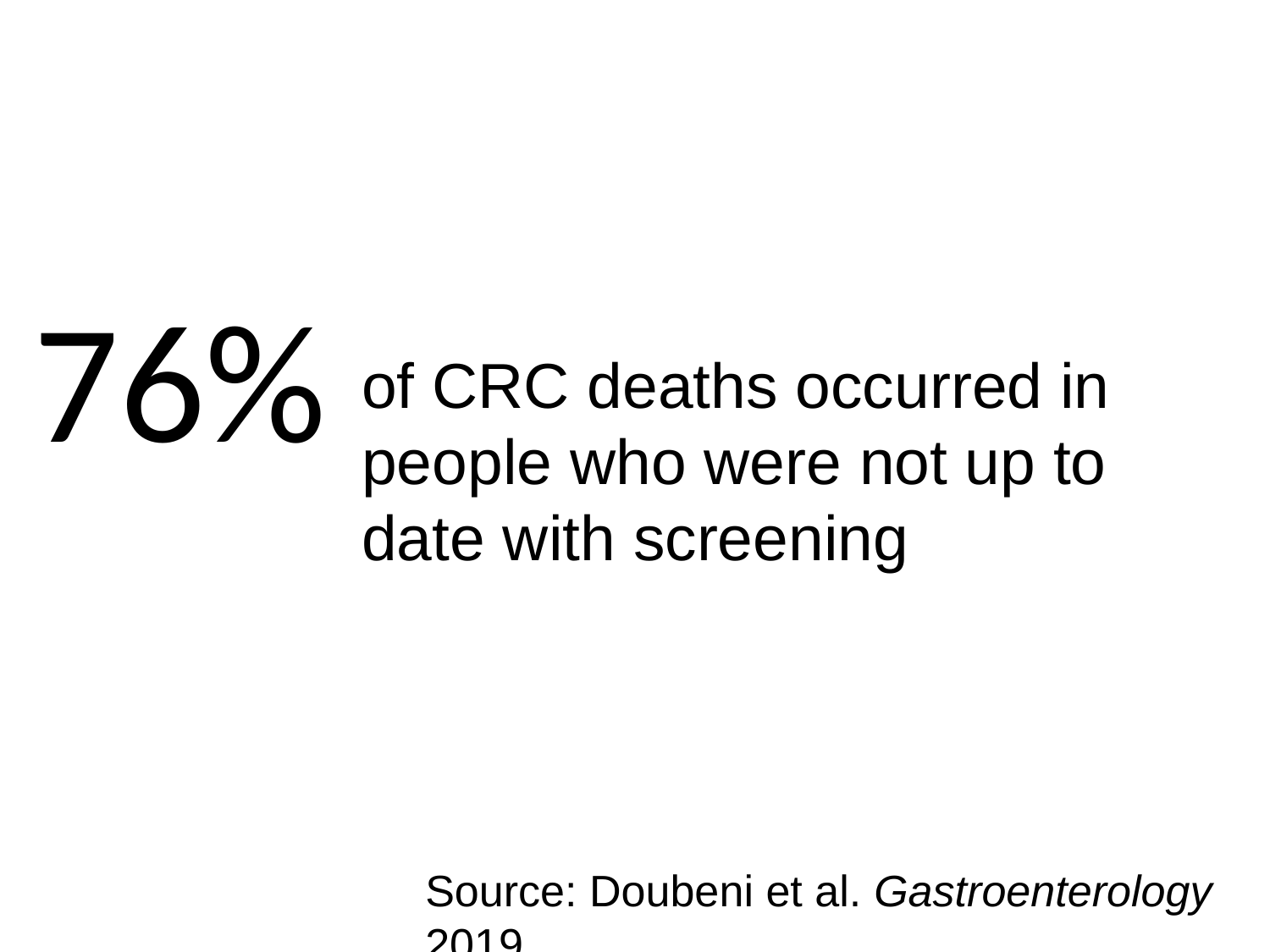

76%

of CRC deaths occurred in people who were not up to date with screening
Source: Doubeni et al. Gastroenterology 2019